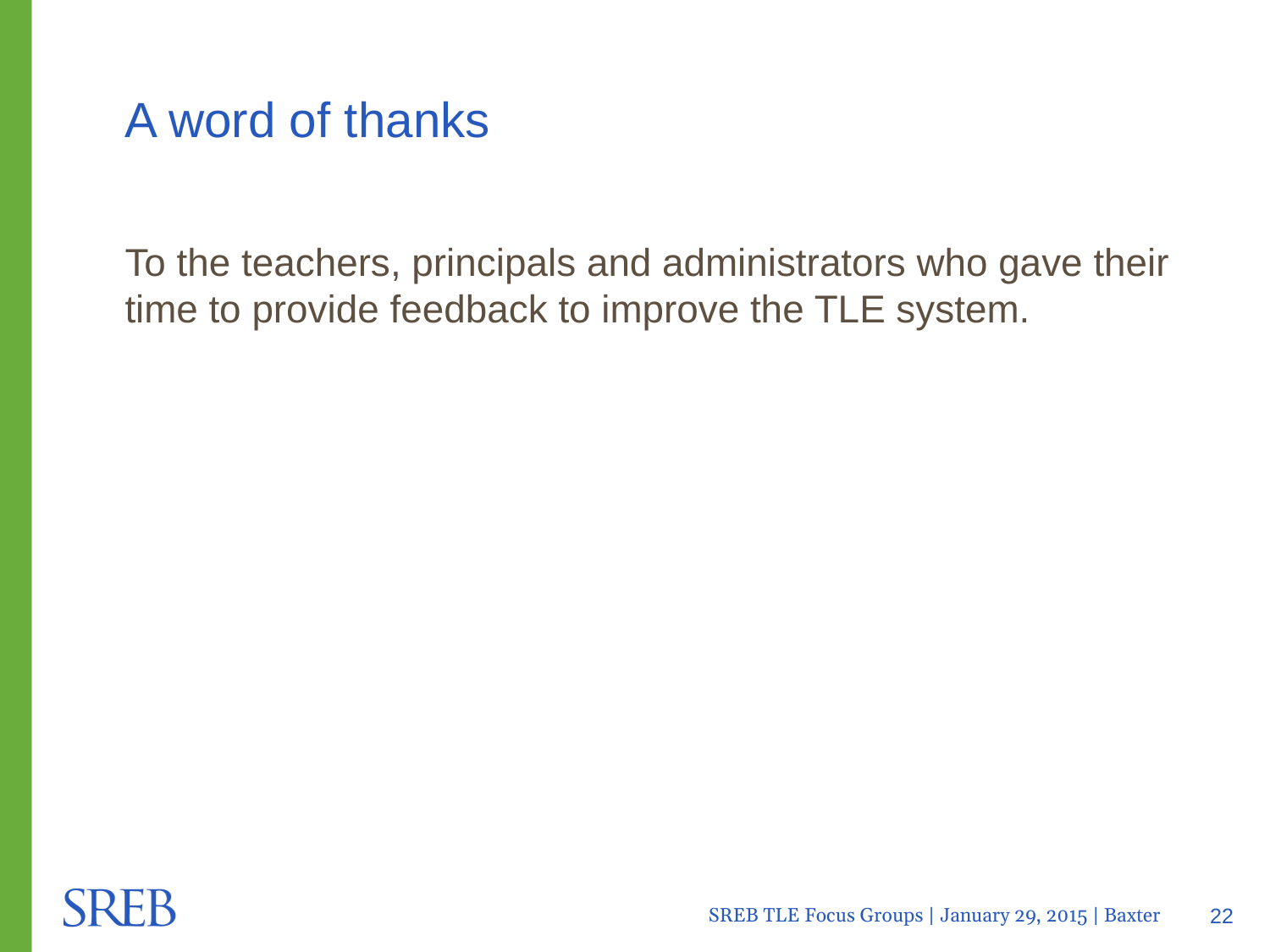

# A word of thanks
To the teachers, principals and administrators who gave their time to provide feedback to improve the TLE system.
SREB TLE Focus Groups | January 29, 2015 | Baxter
22